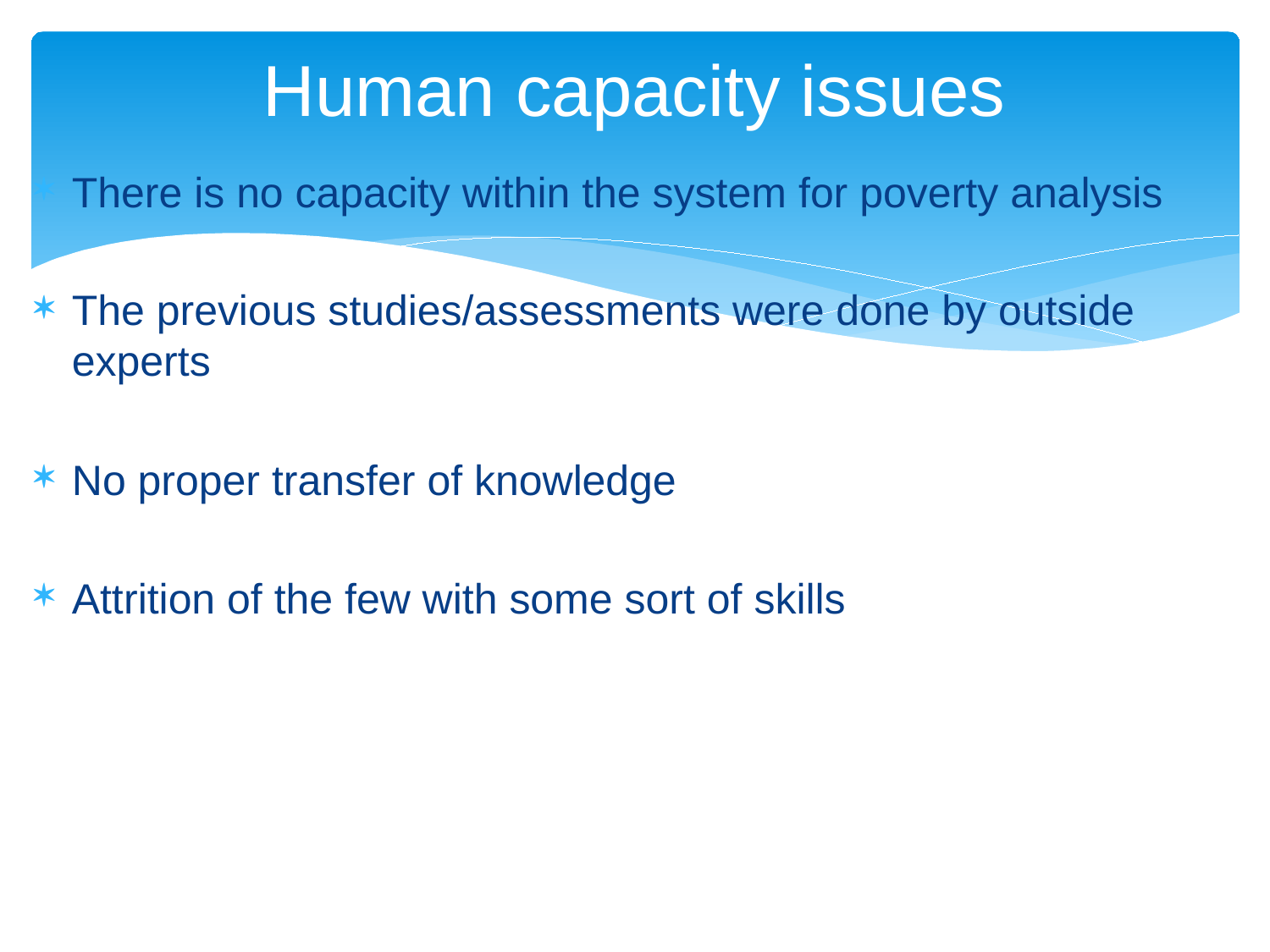

# Human capacity issues
There is no capacity within the system for poverty analysis

The previous studies/assessments were done by outside experts

No proper transfer of knowledge

Attrition of the few with some sort of skills